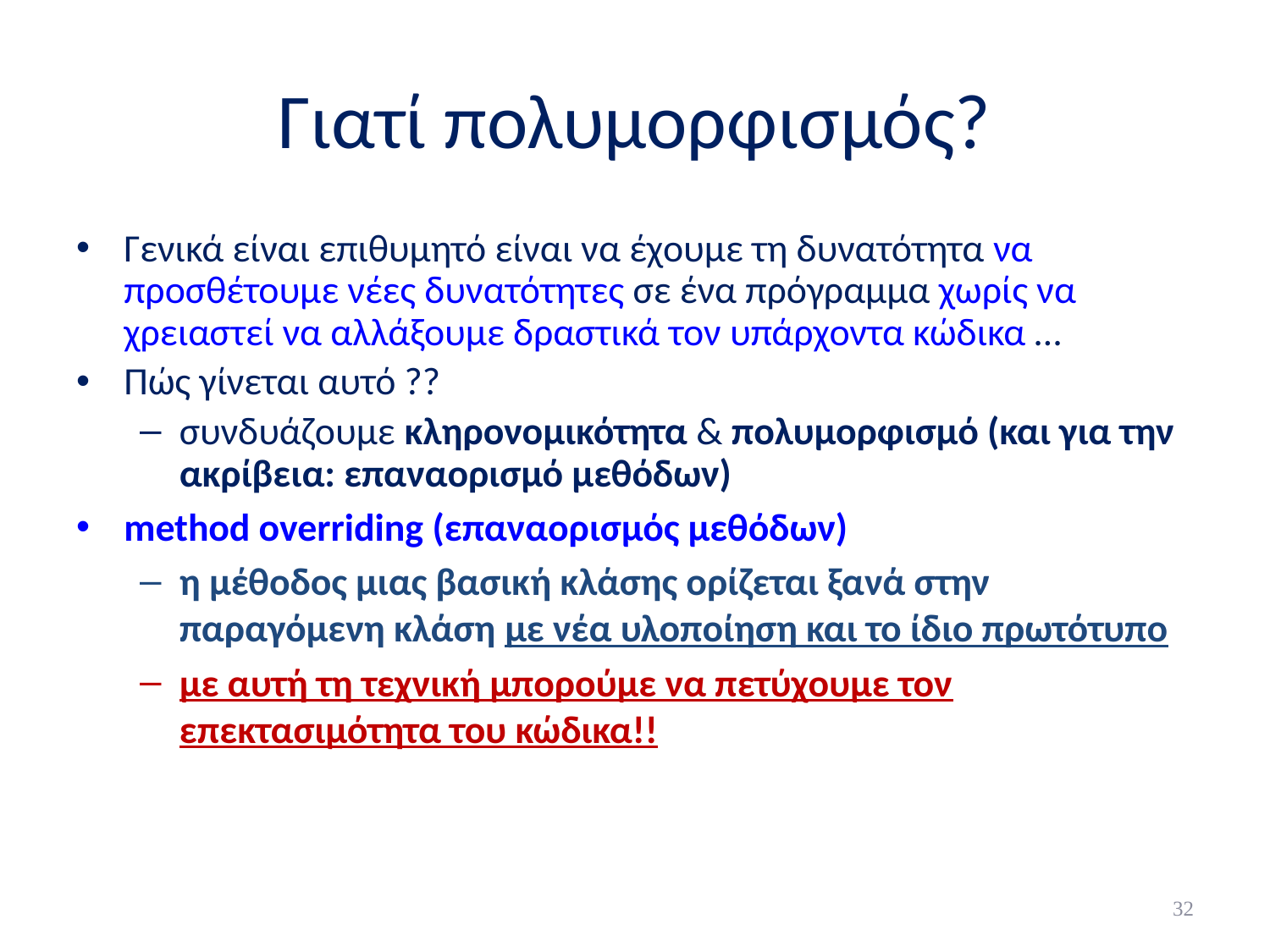

# Γιατί πολυμορφισμός?
Γενικά είναι επιθυμητό είναι να έχουμε τη δυνατότητα να προσθέτουμε νέες δυνατότητες σε ένα πρόγραμμα χωρίς να χρειαστεί να αλλάξουμε δραστικά τον υπάρχοντα κώδικα …
Πώς γίνεται αυτό ??
συνδυάζουμε κληρονομικότητα & πολυμορφισμό (και για την ακρίβεια: επαναορισμό μεθόδων)
method overriding (επαναορισμός μεθόδων)
η μέθοδος μιας βασική κλάσης ορίζεται ξανά στην παραγόμενη κλάση με νέα υλοποίηση και το ίδιο πρωτότυπο
με αυτή τη τεχνική μπορούμε να πετύχουμε τον επεκτασιμότητα του κώδικα!!

32